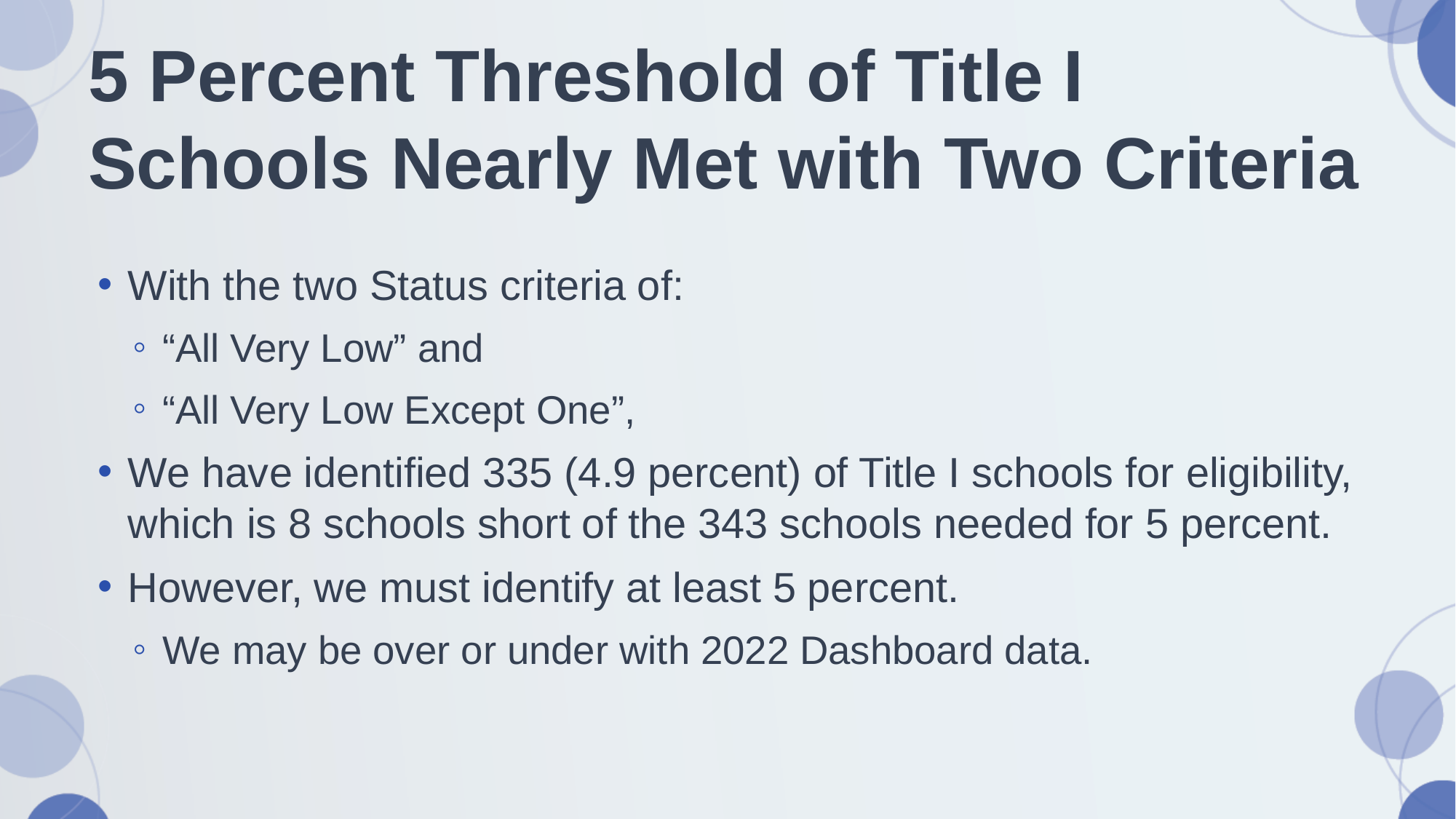

# 5 Percent Threshold of Title I Schools Nearly Met with Two Criteria
With the two Status criteria of:
“All Very Low” and
“All Very Low Except One”,
We have identified 335 (4.9 percent) of Title I schools for eligibility, which is 8 schools short of the 343 schools needed for 5 percent.
However, we must identify at least 5 percent.
We may be over or under with 2022 Dashboard data.